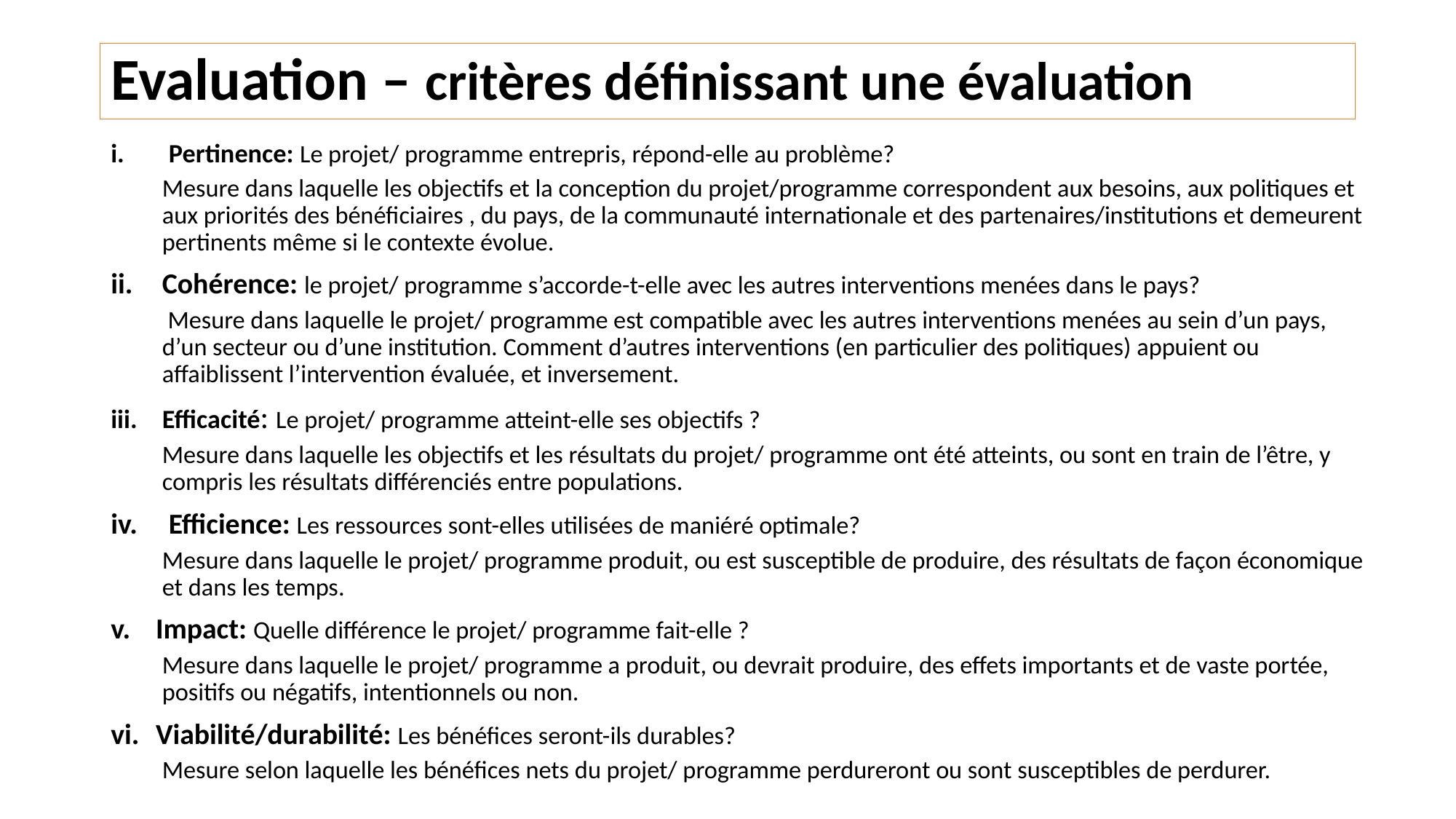

# Evaluation – critères définissant une évaluation
Pertinence: Le projet/ programme entrepris, répond-elle au problème?
Mesure dans laquelle les objectifs et la conception du projet/programme correspondent aux besoins, aux politiques et aux priorités des bénéficiaires , du pays, de la communauté internationale et des partenaires/institutions et demeurent pertinents même si le contexte évolue.
Cohérence: le projet/ programme s’accorde-t-elle avec les autres interventions menées dans le pays?
 Mesure dans laquelle le projet/ programme est compatible avec les autres interventions menées au sein d’un pays, d’un secteur ou d’une institution. Comment d’autres interventions (en particulier des politiques) appuient ou affaiblissent l’intervention évaluée, et inversement.
Efficacité: Le projet/ programme atteint-elle ses objectifs ?
Mesure dans laquelle les objectifs et les résultats du projet/ programme ont été atteints, ou sont en train de l’être, y compris les résultats différenciés entre populations.
Efficience: Les ressources sont-elles utilisées de maniéré optimale?
Mesure dans laquelle le projet/ programme produit, ou est susceptible de produire, des résultats de façon économique et dans les temps.
Impact: Quelle différence le projet/ programme fait-elle ?
Mesure dans laquelle le projet/ programme a produit, ou devrait produire, des effets importants et de vaste portée, positifs ou négatifs, intentionnels ou non.
Viabilité/durabilité: Les bénéfices seront-ils durables?
Mesure selon laquelle les bénéfices nets du projet/ programme perdureront ou sont susceptibles de perdurer.